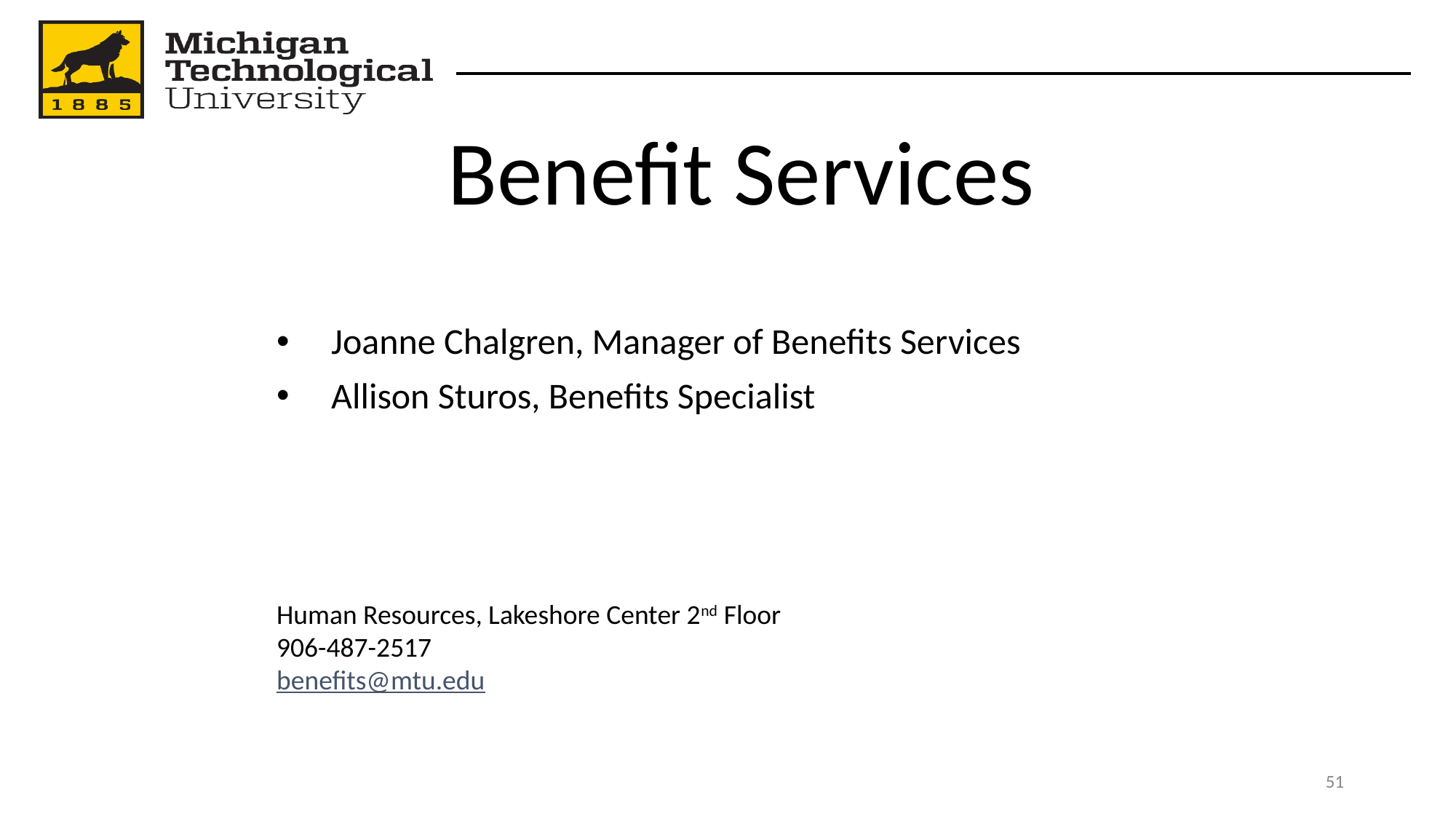

# Benefit Services
Joanne Chalgren, Manager of Benefits Services
Allison Sturos, Benefits Specialist

Human Resources, Lakeshore Center 2nd Floor
906-487-2517
benefits@mtu.edu
51